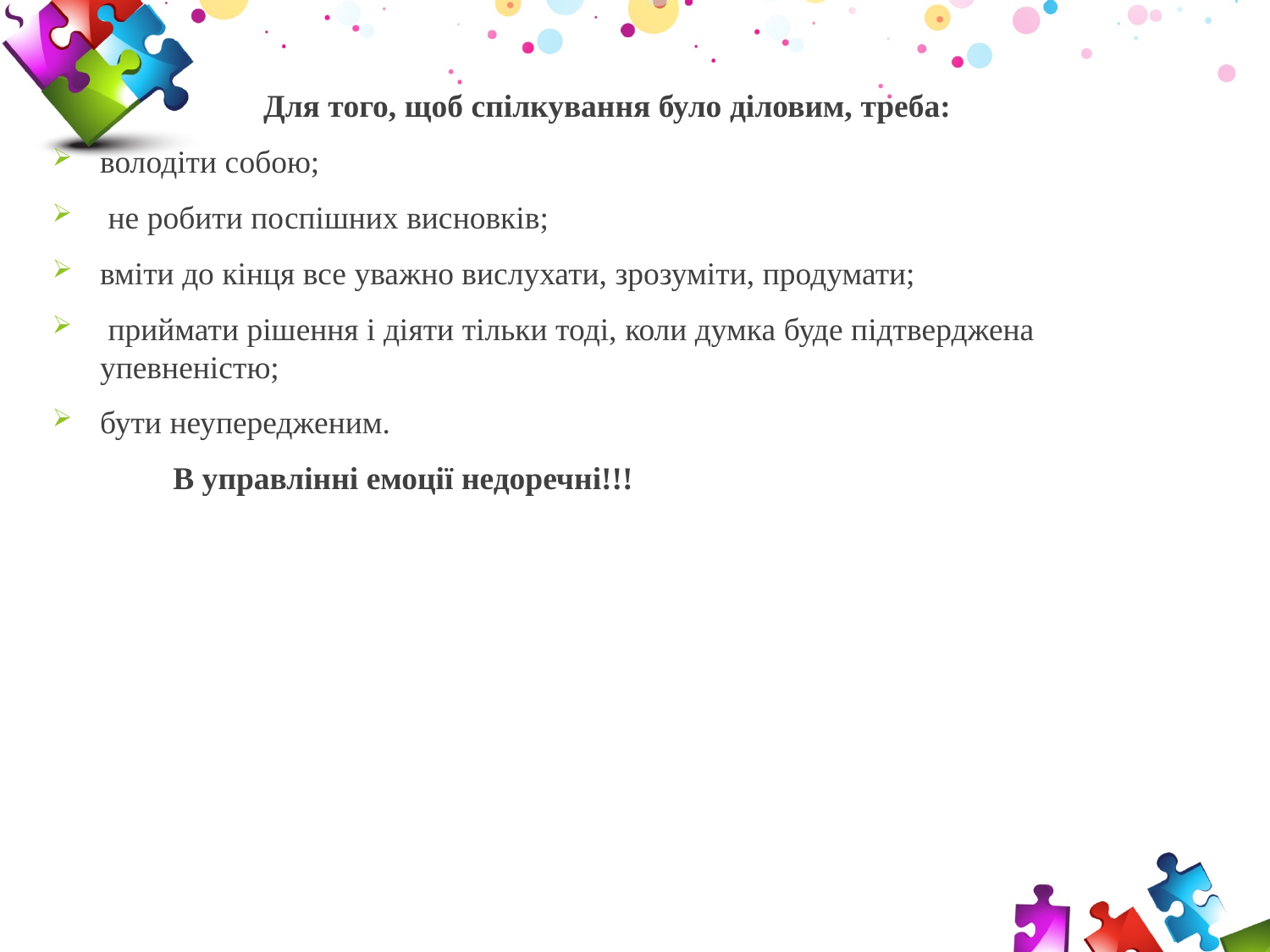

Для того, щоб спілкування було діловим, треба:
володіти собою;
 не робити поспішних висновків;
вміти до кінця все уважно вислухати, зрозуміти, продумати;
 приймати рішення і діяти тільки тоді, коли думка буде підтверджена упевненістю;
бути неупередженим.
               В управлінні емоції недоречні!!!